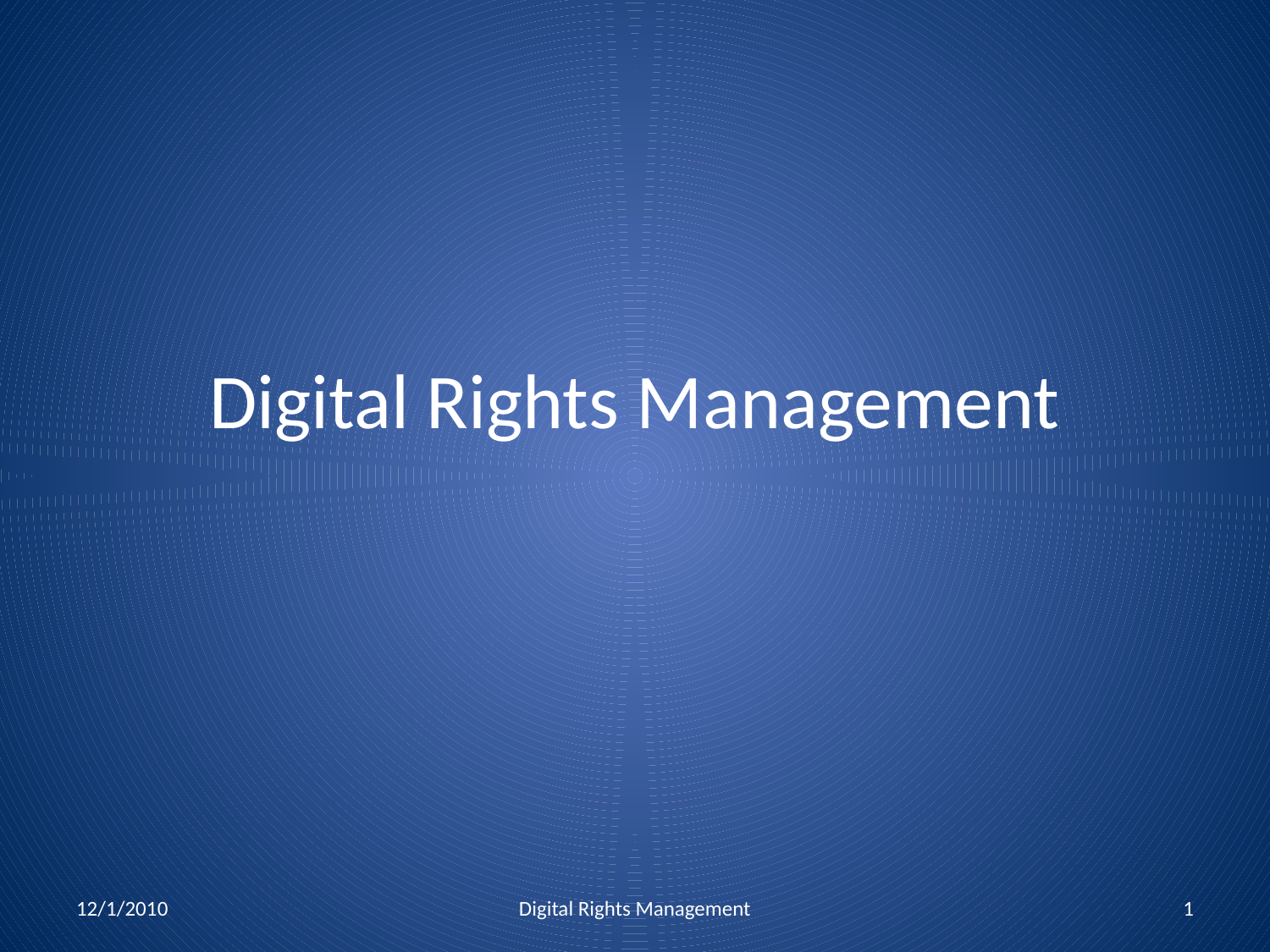

# Digital Rights Management
12/1/2010
Digital Rights Management
1